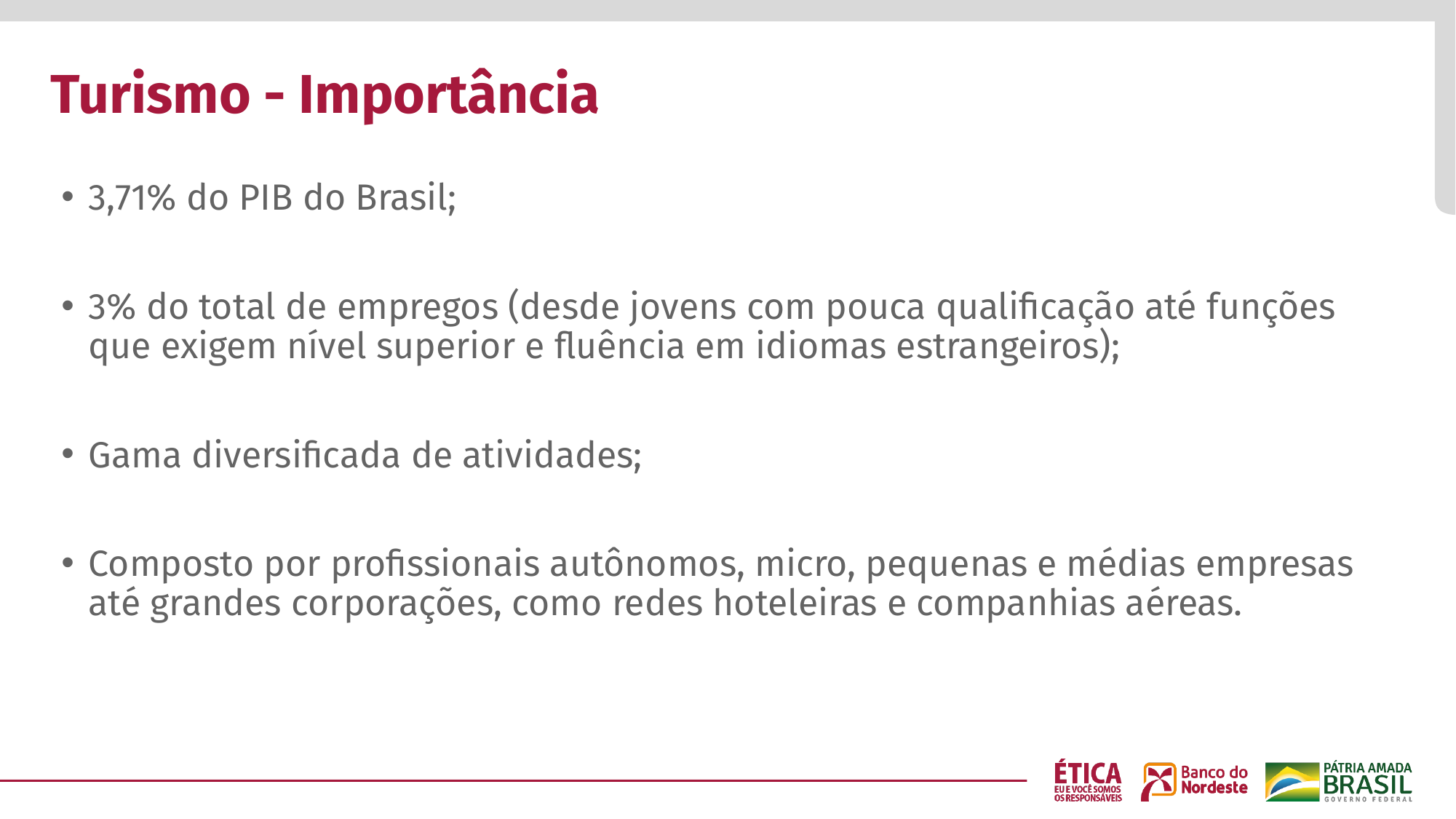

Turismo - Importância
3,71% do PIB do Brasil;

3% do total de empregos (desde jovens com pouca qualificação até funções que exigem nível superior e fluência em idiomas estrangeiros);

Gama diversificada de atividades;

Composto por profissionais autônomos, micro, pequenas e médias empresas até grandes corporações, como redes hoteleiras e companhias aéreas.